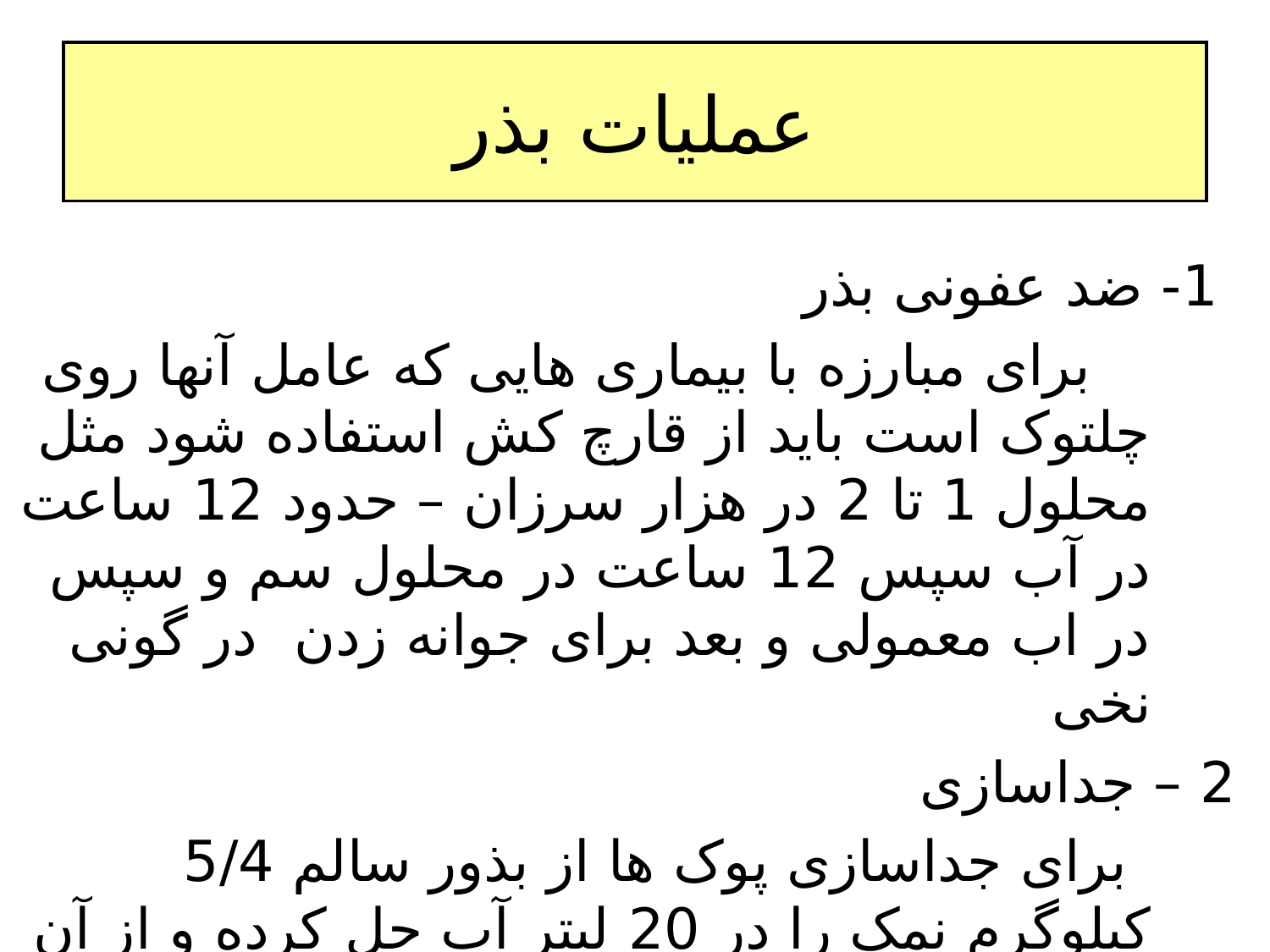

# عملیات بذر
 1- ضد عفونی بذر
        برای مبارزه با بیماری هایی که عامل آنها روی چلتوک است باید از قارچ کش استفاده شود مثل محلول 1 تا 2 در هزار سرزان – حدود 12 ساعت در آب سپس 12 ساعت در محلول سم و سپس در اب معمولی و بعد برای جوانه زدن  در گونی نخی
2 – جداسازی
      برای جداسازی پوک ها از بذور سالم 5/4 کیلوگرم نمک را در 20 لیتر آب حل کرده و از آن استفاده می کنیم.